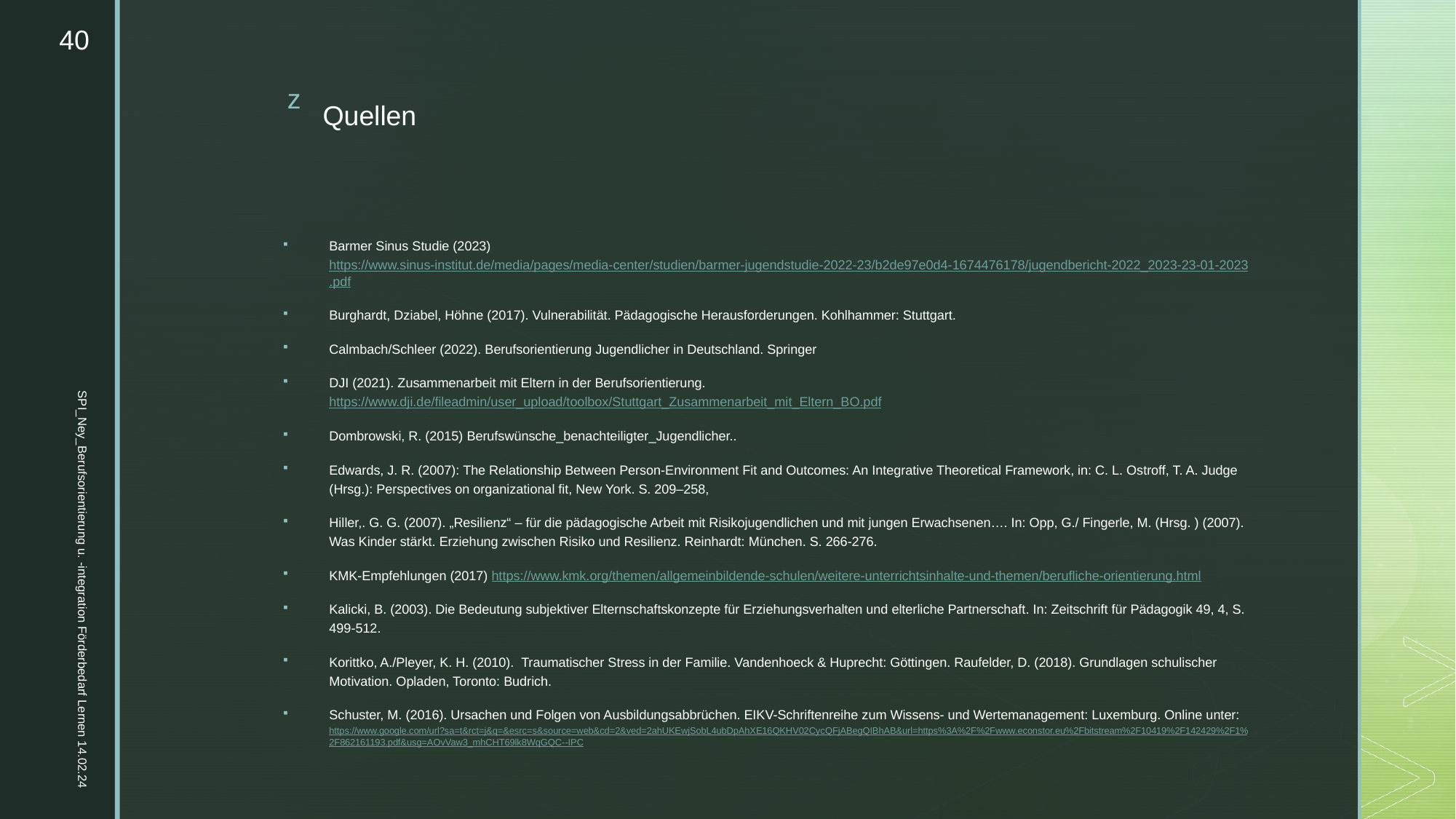

40
# Quellen

Barmer Sinus Studie (2023) https://www.sinus-institut.de/media/pages/media-center/studien/barmer-jugendstudie-2022-23/b2de97e0d4-1674476178/jugendbericht-2022_2023-23-01-2023.pdf
Burghardt, Dziabel, Höhne (2017). Vulnerabilität. Pädagogische Herausforderungen. Kohlhammer: Stuttgart.
Calmbach/Schleer (2022). Berufsorientierung Jugendlicher in Deutschland. Springer
DJI (2021). Zusammenarbeit mit Eltern in der Berufsorientierung. https://www.dji.de/fileadmin/user_upload/toolbox/Stuttgart_Zusammenarbeit_mit_Eltern_BO.pdf
Dombrowski, R. (2015) Berufswünsche_benachteiligter_Jugendlicher..
Edwards, J. R. (2007): The Relationship Between Person-Environment Fit and Outcomes: An Integrative Theoretical Framework, in: C. L. Ostroff, T. A. Judge (Hrsg.): Perspectives on organizational fit, New York. S. 209–258,
Hiller,. G. G. (2007). „Resilienz“ – für die pädagogische Arbeit mit Risikojugendlichen und mit jungen Erwachsenen…. In: Opp, G./ Fingerle, M. (Hrsg. ) (2007). Was Kinder stärkt. Erziehung zwischen Risiko und Resilienz. Reinhardt: München. S. 266-276.
KMK-Empfehlungen (2017) https://www.kmk.org/themen/allgemeinbildende-schulen/weitere-unterrichtsinhalte-und-themen/berufliche-orientierung.html
Kalicki, B. (2003). Die Bedeutung subjektiver Elternschaftskonzepte für Erziehungsverhalten und elterliche Partnerschaft. In: Zeitschrift für Pädagogik 49, 4, S. 499-512.
Korittko, A./Pleyer, K. H. (2010).  Traumatischer Stress in der Familie. Vandenhoeck & Huprecht: Göttingen. Raufelder, D. (2018). Grundlagen schulischer Motivation. Opladen, Toronto: Budrich.
Schuster, M. (2016). Ursachen und Folgen von Ausbildungsabbrüchen. EIKV-Schriftenreihe zum Wissens- und Wertemanagement: Luxemburg. Online unter: https://www.google.com/url?sa=t&rct=j&q=&esrc=s&source=web&cd=2&ved=2ahUKEwjSobL4ubDpAhXE16QKHV02CycQFjABegQIBhAB&url=https%3A%2F%2Fwww.econstor.eu%2Fbitstream%2F10419%2F142429%2F1%2F862161193.pdf&usg=AOvVaw3_mhCHT69lk8WqGQC--IPC

SPI_Ney_Berufsorientierung u. -integration Förderbedarf Lernen 14.02.24